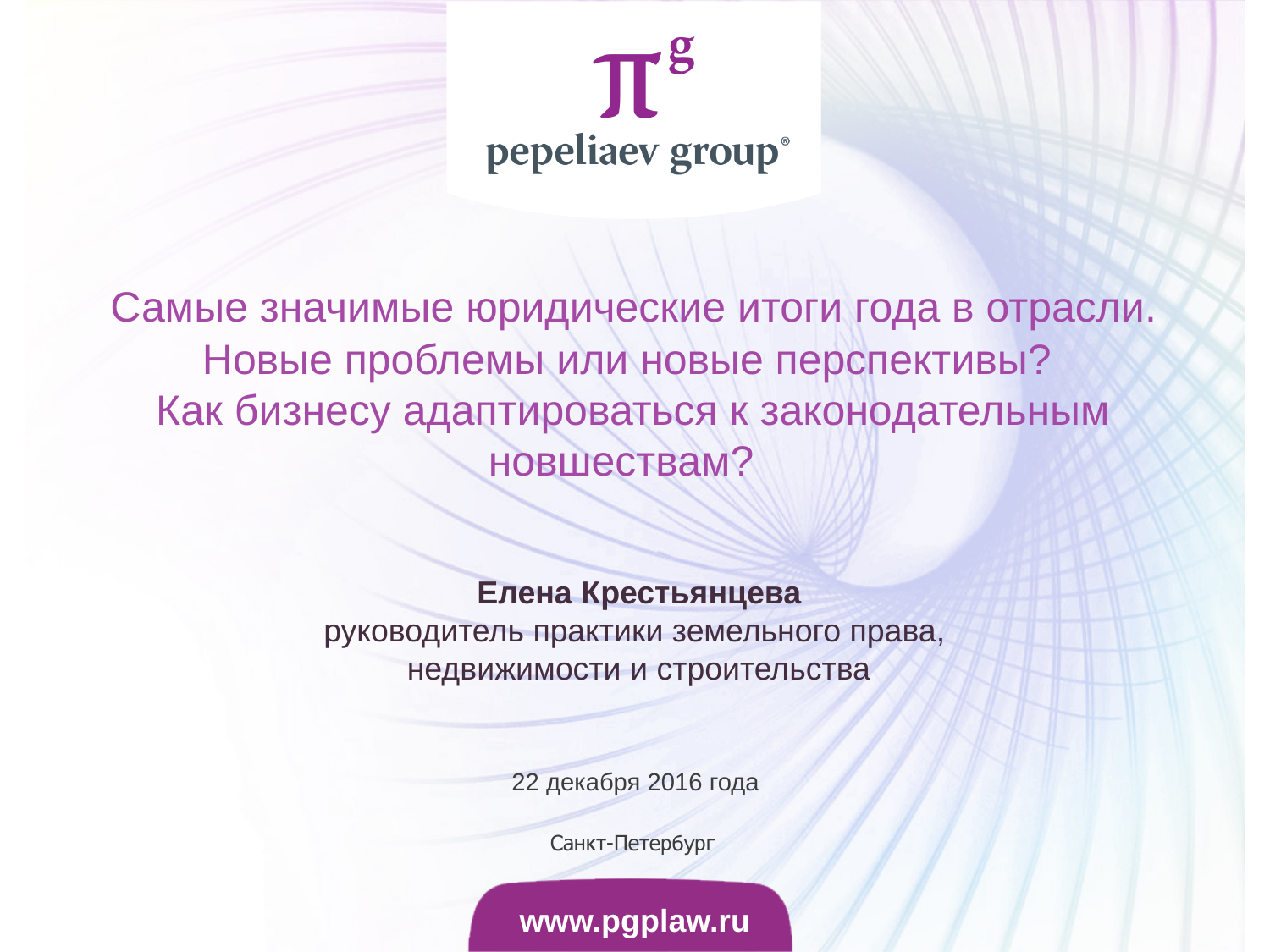

# Самые значимые юридические итоги года в отрасли. Новые проблемы или новые перспективы? Как бизнесу адаптироваться к законодательным новшествам?

Елена Крестьянцева
руководитель практики земельного права,
недвижимости и строительства

22 декабря 2016 года
Санкт-Петербург